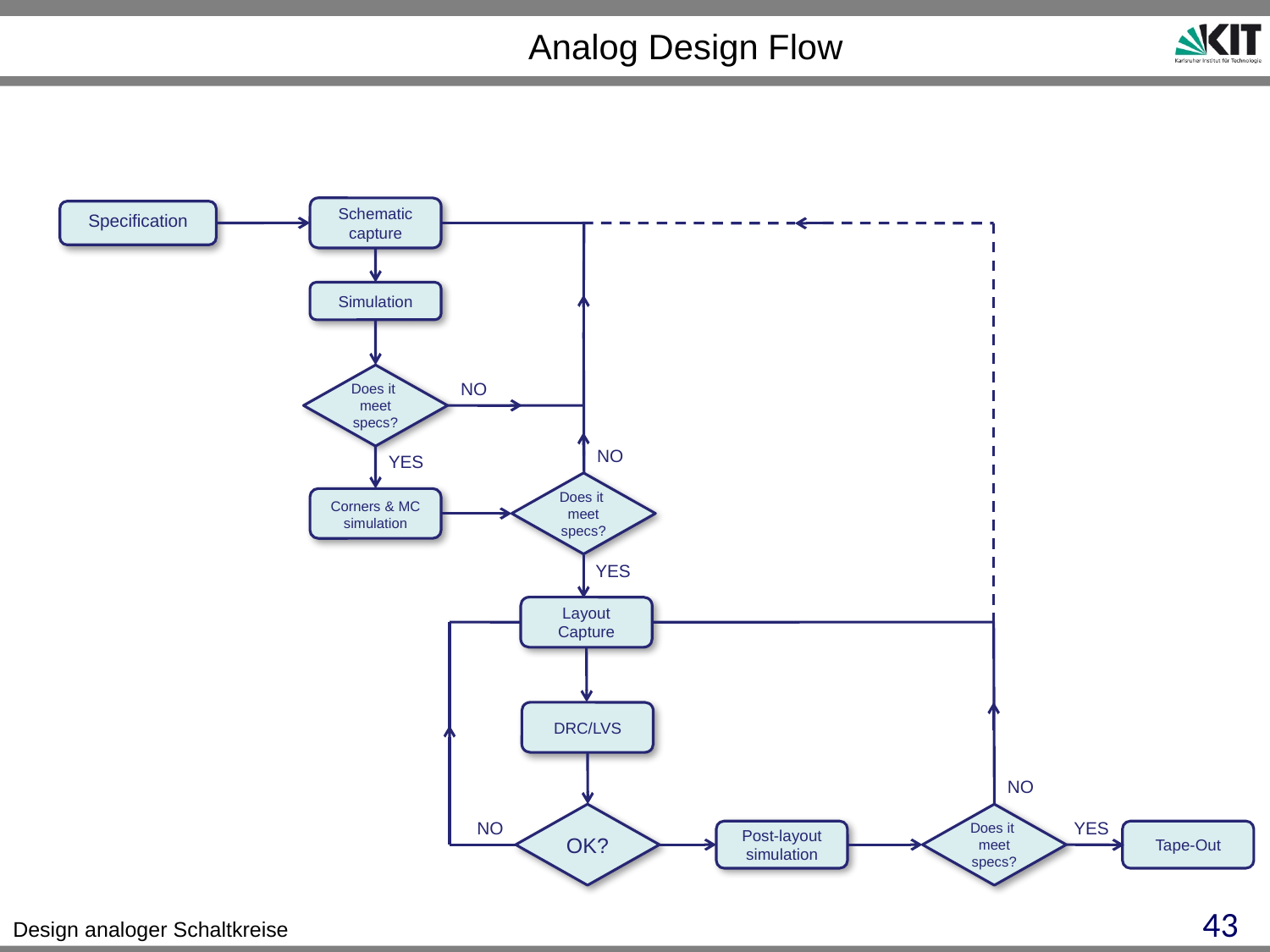

Analog Design Flow
Schematic capture
Specification
Simulation
Does it  meet specs?
NO
NO
YES
Does it  meet specs?
Corners & MC simulation
YES
Layout Capture
DRC/LVS
NO
OK?
Does it  meet specs?
NO
YES
Post-layout simulation
Tape-Out
43